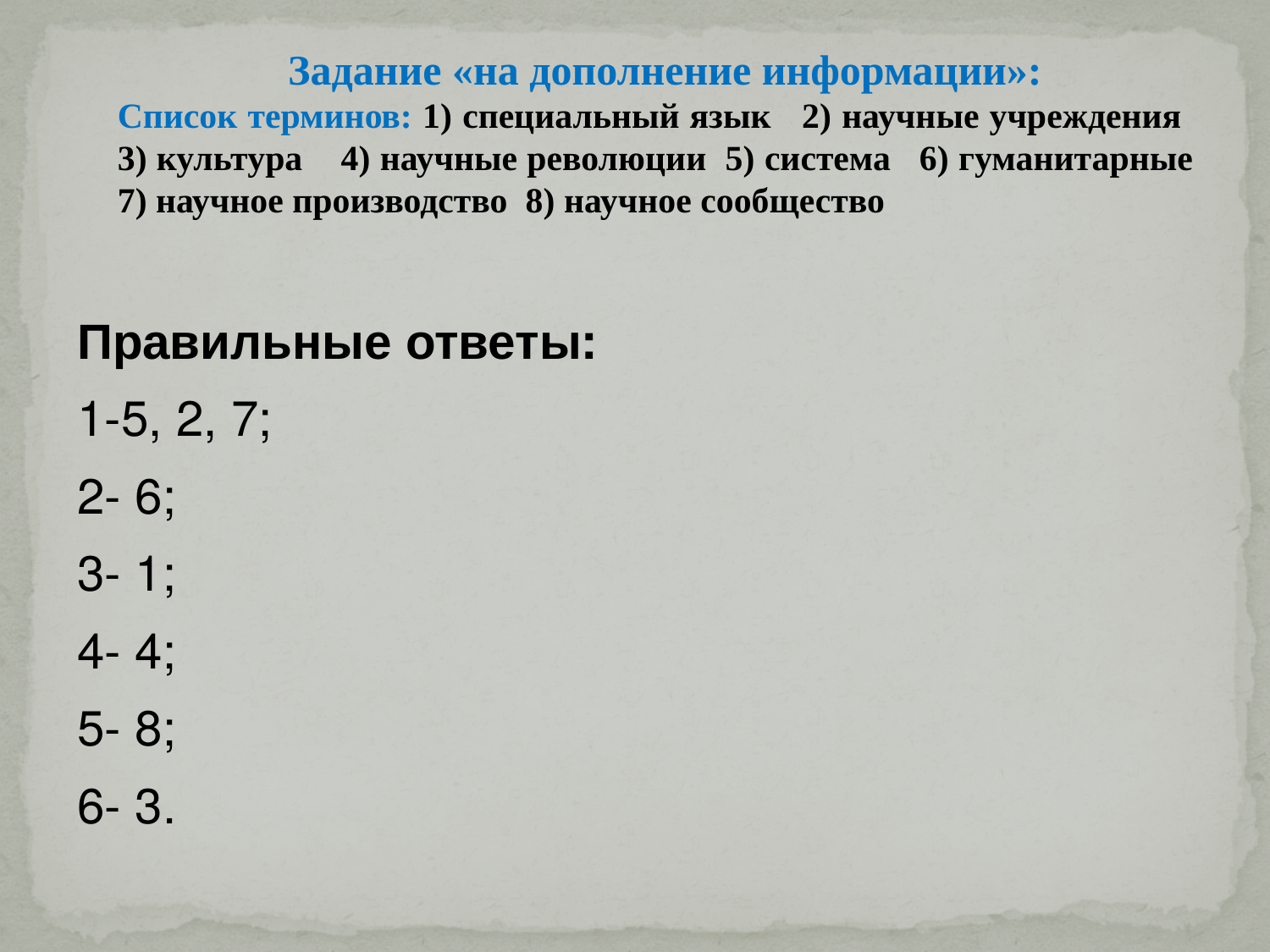

Задание «на дополнение информации»:
Список терминов: 1) специальный язык   2) научные учреждения    3) культура    4) научные революции  5) система   6) гуманитарные   7) научное производство  8) научное сообщество

Правильные ответы:
1-5, 2, 7;
2- 6;
3- 1;
4- 4;
5- 8;
6- 3.